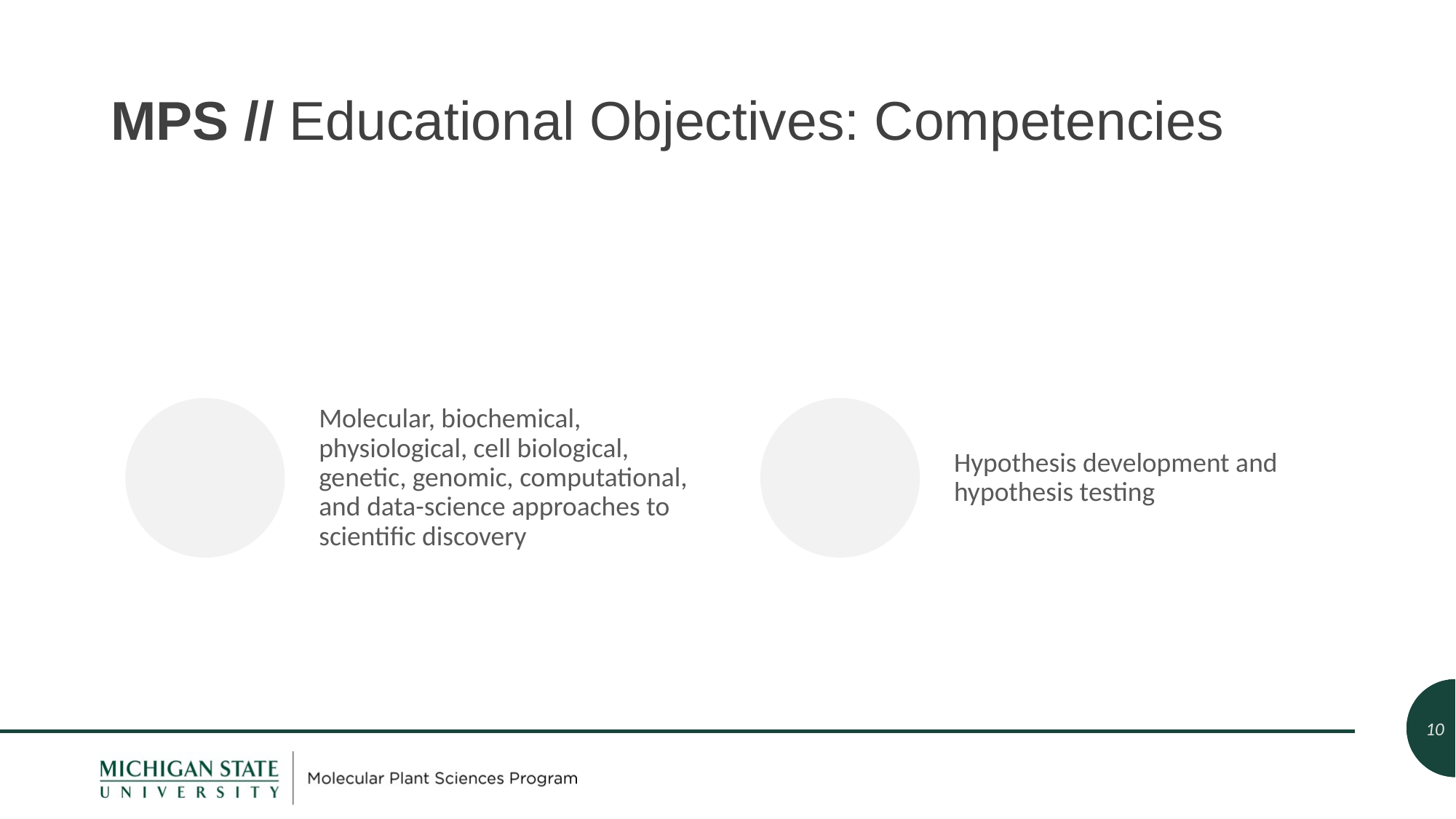

# MPS // Educational Objectives: Competencies
Molecular, biochemical, physiological, cell biological, genetic, genomic, computational, and data-science approaches to scientific discovery
Hypothesis development and hypothesis testing